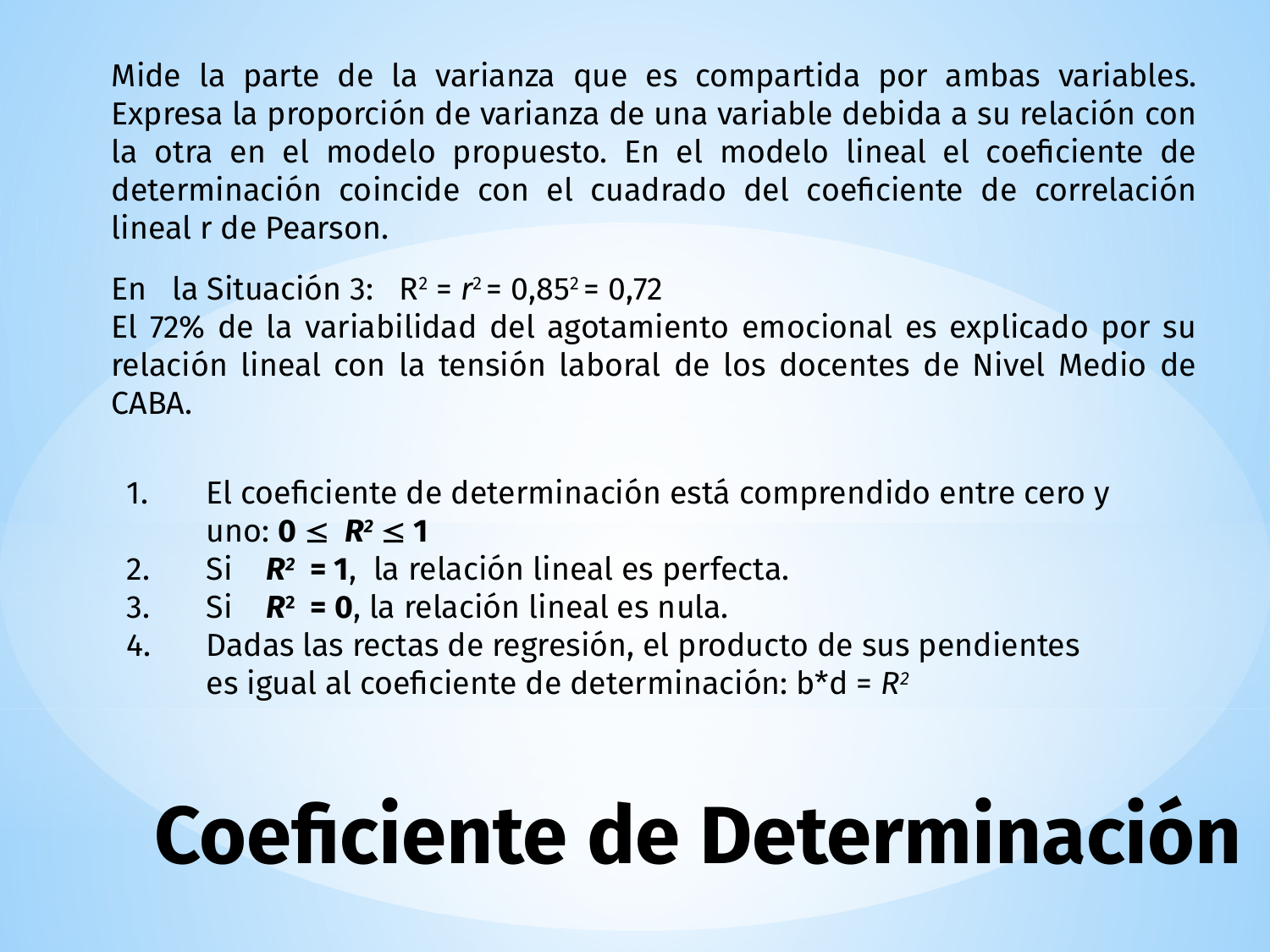

Mide la parte de la varianza que es compartida por ambas variables. Expresa la proporción de varianza de una variable debida a su relación con la otra en el modelo propuesto. En el modelo lineal el coeficiente de determinación coincide con el cuadrado del coeficiente de correlación lineal r de Pearson.
En   la Situación 3:   R2 = r2 = 0,852 = 0,72
El 72% de la variabilidad del agotamiento emocional es explicado por su relación lineal con la tensión laboral de los docentes de Nivel Medio de CABA.
El coeficiente de determinación está comprendido entre cero y uno: 0 ≤  R2 ≤ 1
Si    R2  = 1,  la relación lineal es perfecta.
Si    R2  = 0, la relación lineal es nula.
Dadas las rectas de regresión, el producto de sus pendientes es igual al coeficiente de determinación: b*d = R2
# Coeficiente de Determinación